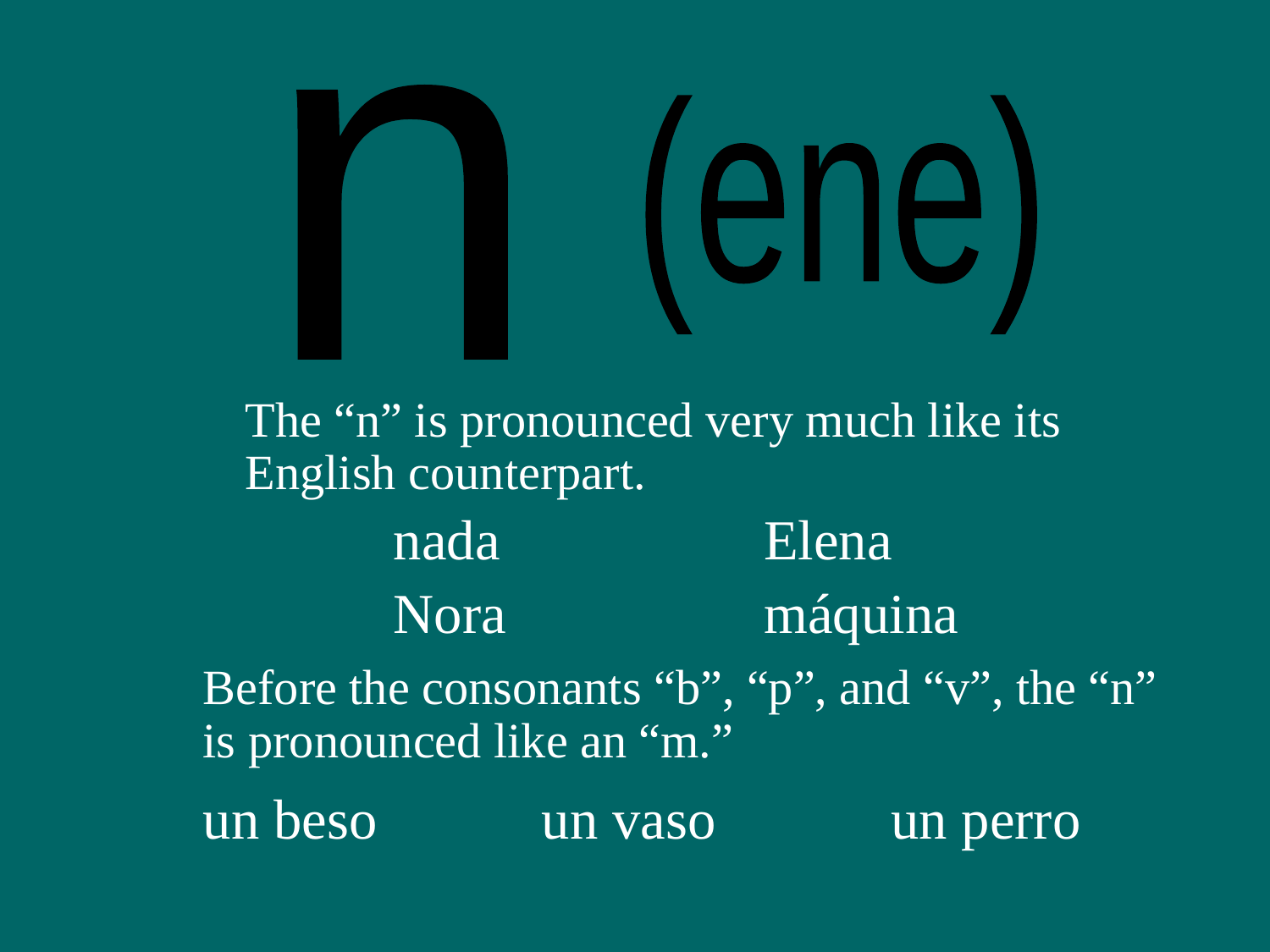

n
(ene)
The “n” is pronounced very much like its English counterpart.
nada
Elena
Nora
máquina
Before the consonants “b”, “p”, and “v”, the “n” is pronounced like an “m.”
un beso
un vaso
un perro